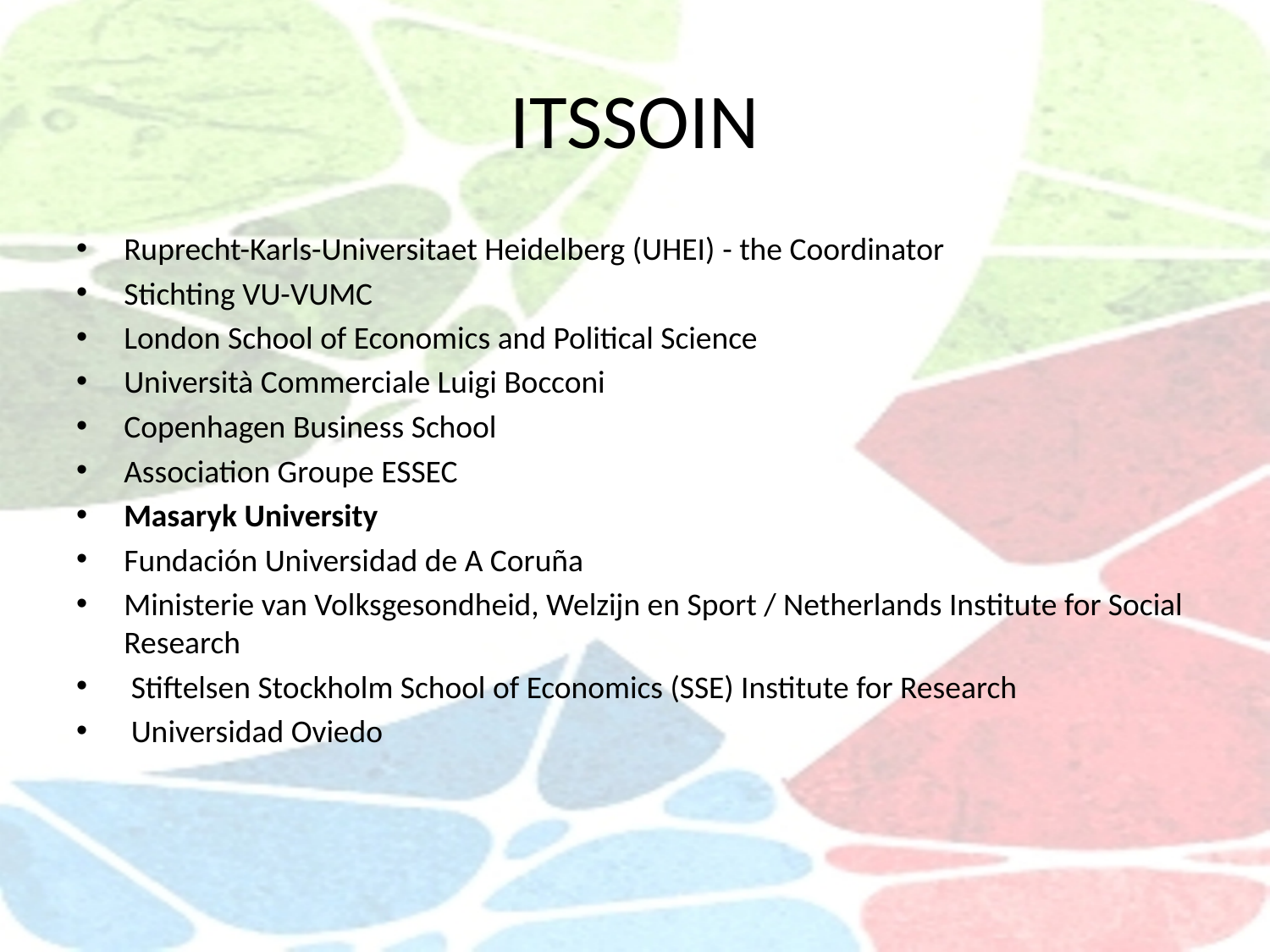

# ITSSOIN
Ruprecht-Karls-Universitaet Heidelberg (UHEI) - the Coordinator
Stichting VU-VUMC
London School of Economics and Political Science
Università Commerciale Luigi Bocconi
Copenhagen Business School
Association Groupe ESSEC
Masaryk University
Fundación Universidad de A Coruña
Ministerie van Volksgesondheid, Welzijn en Sport / Netherlands Institute for Social Research
 Stiftelsen Stockholm School of Economics (SSE) Institute for Research
 Universidad Oviedo